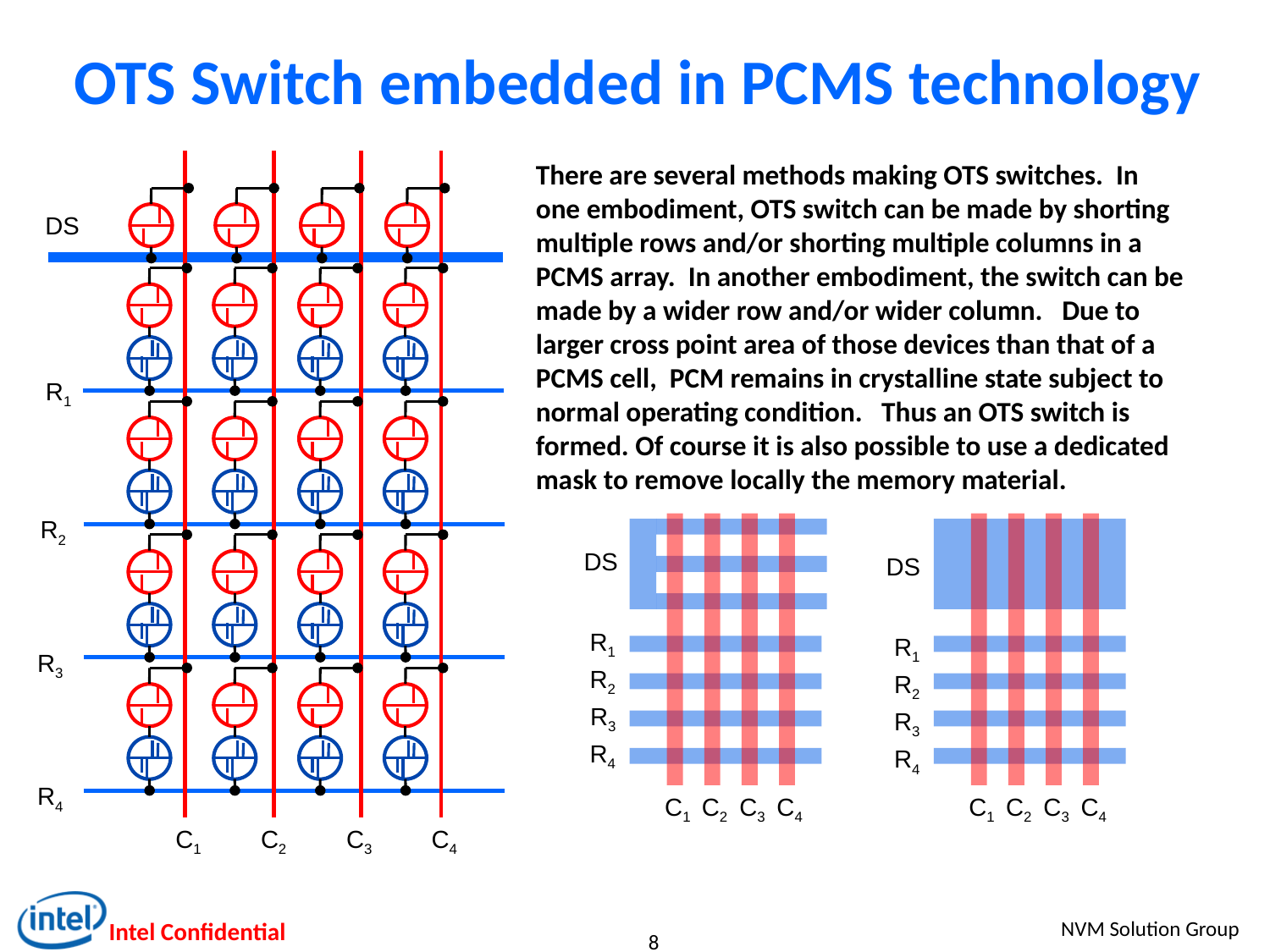

# OTS Switch embedded in PCMS technology
There are several methods making OTS switches.  In one embodiment, OTS switch can be made by shorting multiple rows and/or shorting multiple columns in a PCMS array.  In another embodiment, the switch can be made by a wider row and/or wider column.   Due to larger cross point area of those devices than that of a PCMS cell,  PCM remains in crystalline state subject to normal operating condition.   Thus an OTS switch is formed. Of course it is also possible to use a dedicated mask to remove locally the memory material.

DS

R1

R2

R1

R2

R3

R4

C4
C1
C2
C3
DS

DS
R1

R2

R3

R4

C4
C1
C2
C3

R3

R4
C4
C1
C2
C3